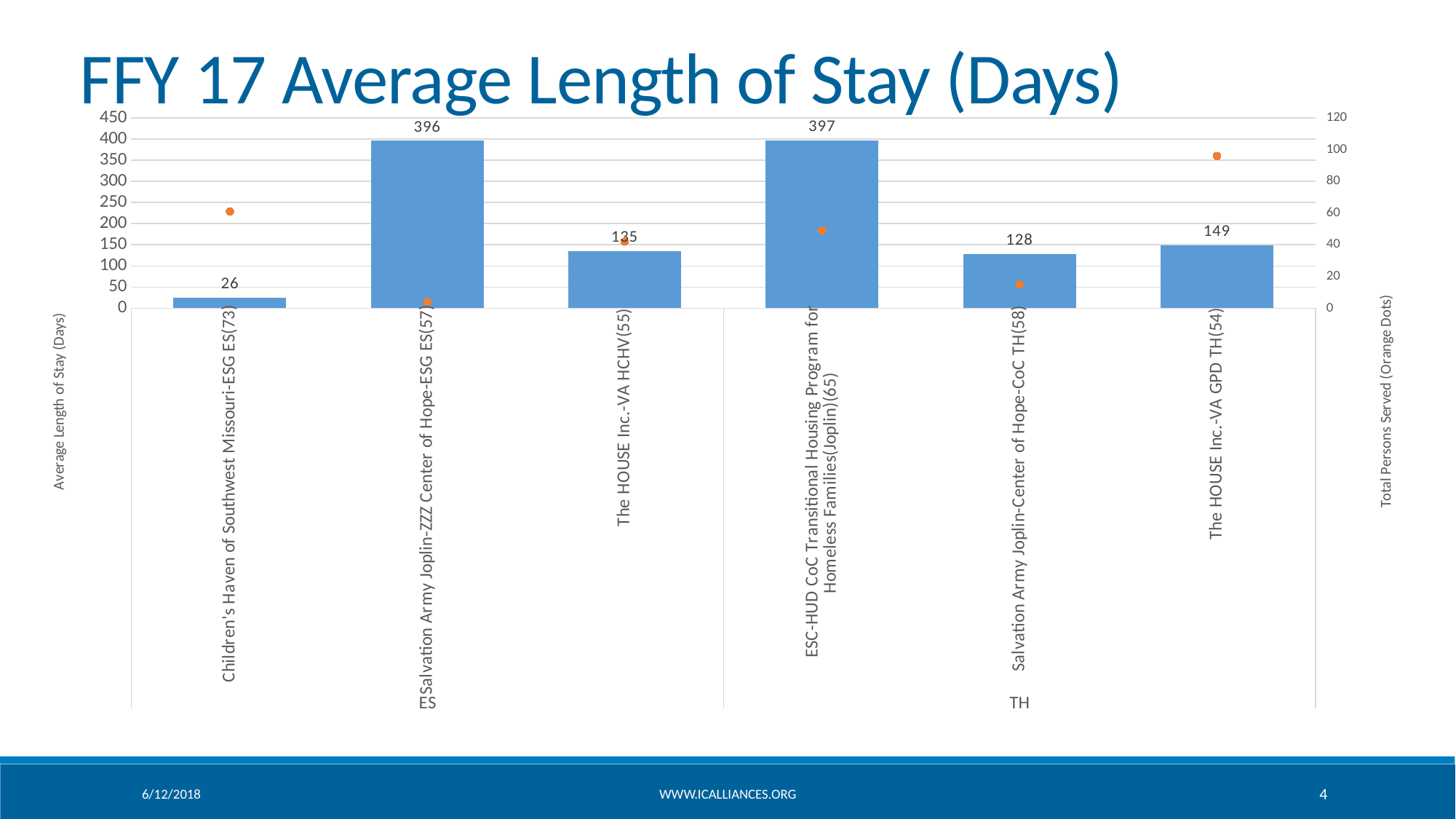

FFY 17 Average Length of Stay (Days)

### Chart

| Category | Sum of Average LOT | Persons Served |
|---|---|---|
| Children's Haven of Southwest Missouri-ESG ES(73) | 25.508196721311474 | 61.0 |
| Salvation Army Joplin-ZZZ Center of Hope-ESG ES(57) | 396.0 | 4.0 |
| The HOUSE Inc.-VA HCHV(55) | 135.38095238095238 | 42.0 |
| ESC-HUD CoC Transitional Housing Program for Homeless Families(Joplin)(65) | 397.38775510204084 | 49.0 |
| Salvation Army Joplin-Center of Hope-CoC TH(58) | 128.46666666666667 | 15.0 |
| The HOUSE Inc.-VA GPD TH(54) | 149.46875 | 96.0 |
6/12/2018
www.icalliances.org
4